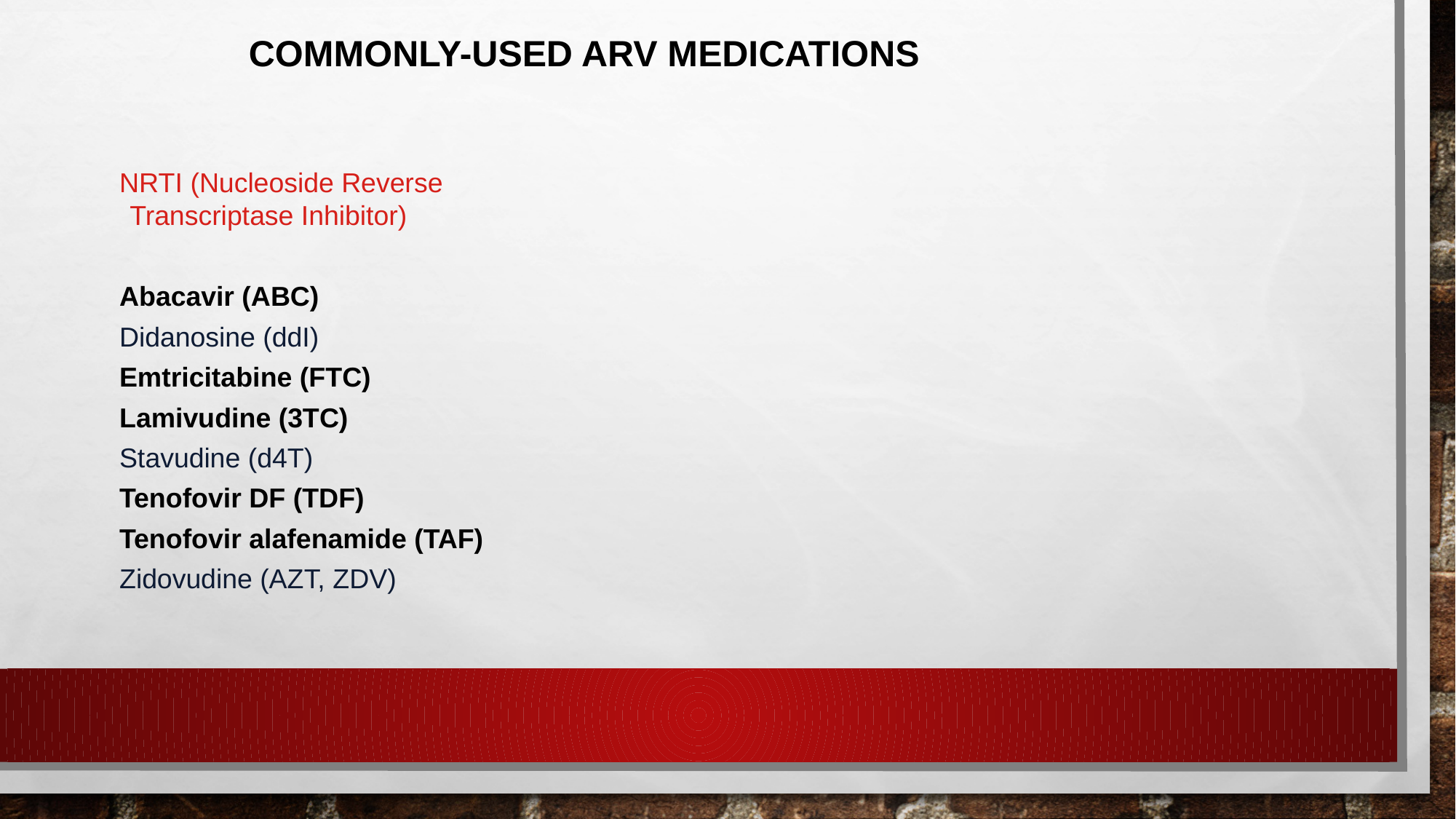

# Commonly-used ARV Medications
NRTI (Nucleoside Reverse Transcriptase Inhibitor)

Abacavir (ABC)
Didanosine (ddI)
Emtricitabine (FTC)
Lamivudine (3TC)
Stavudine (d4T)
Tenofovir DF (TDF)
Tenofovir alafenamide (TAF)
Zidovudine (AZT, ZDV)